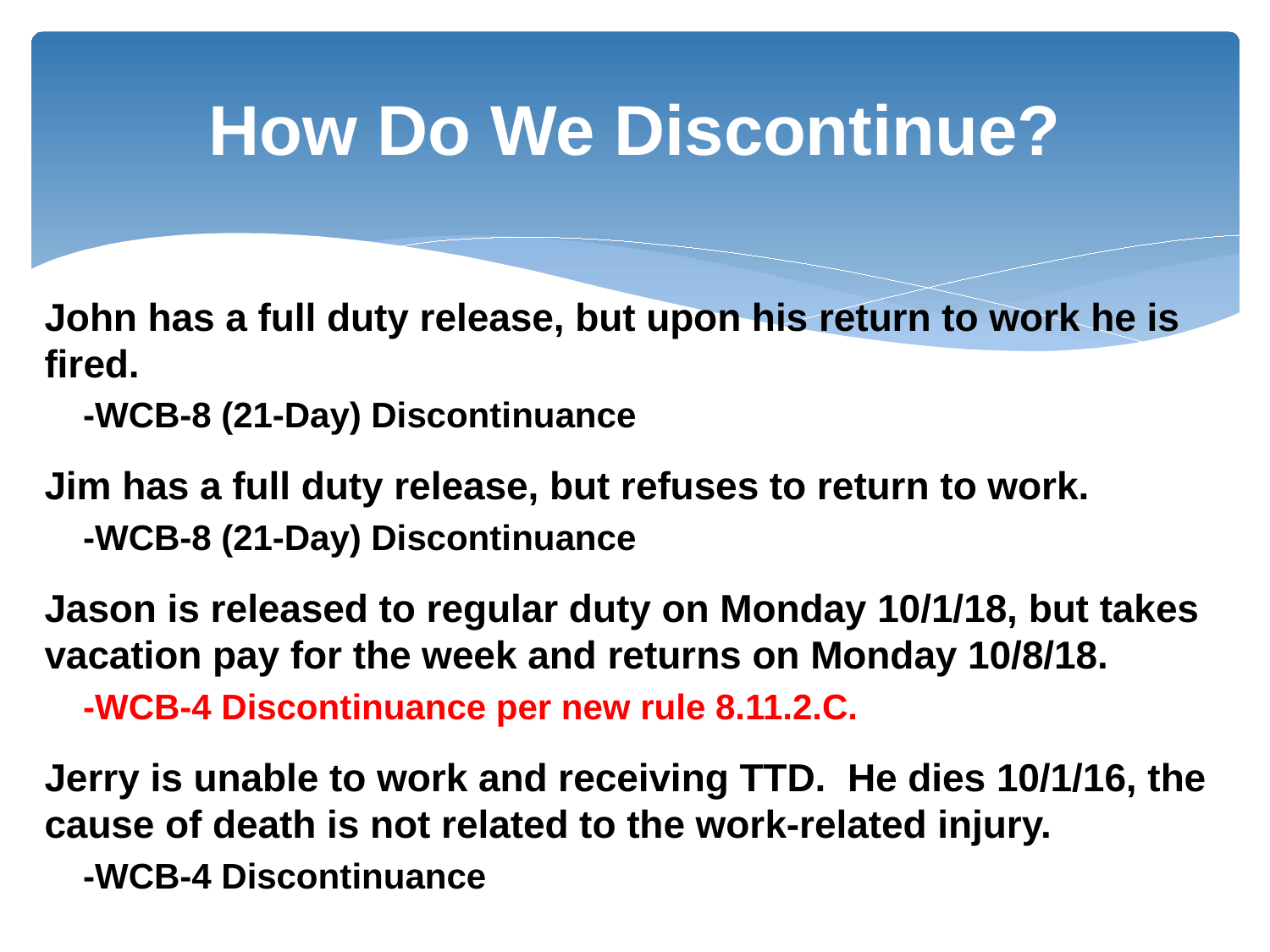

# How Do We Discontinue?
John has a full duty release, but upon his return to work he is fired.
-WCB-8 (21-Day) Discontinuance

Jim has a full duty release, but refuses to return to work.
-WCB-8 (21-Day) Discontinuance

Jason is released to regular duty on Monday 10/1/18, but takes vacation pay for the week and returns on Monday 10/8/18.
-WCB-4 Discontinuance per new rule 8.11.2.C.

Jerry is unable to work and receiving TTD.  He dies 10/1/16, the cause of death is not related to the work-related injury.
-WCB-4 Discontinuance